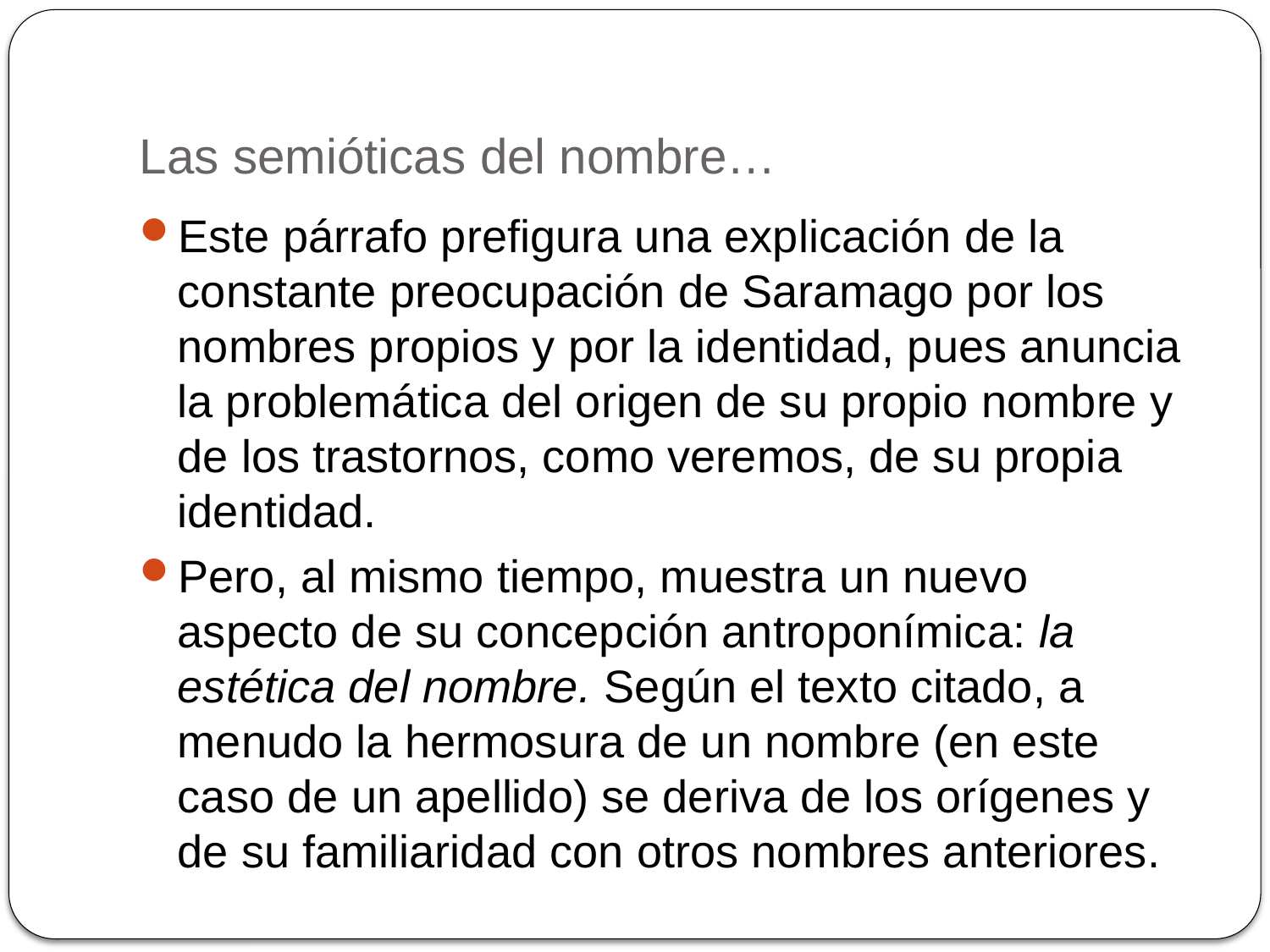

# Las semióticas del nombre…
Este párrafo prefigura una explicación de la constante preocupación de Saramago por los nombres propios y por la identidad, pues anuncia la problemática del origen de su propio nombre y de los trastornos, como veremos, de su propia identidad.
Pero, al mismo tiempo, muestra un nuevo aspecto de su concepción antroponímica: la estética del nombre. Según el texto citado, a menudo la hermosura de un nombre (en este caso de un apellido) se deriva de los orígenes y de su familiaridad con otros nombres anteriores.